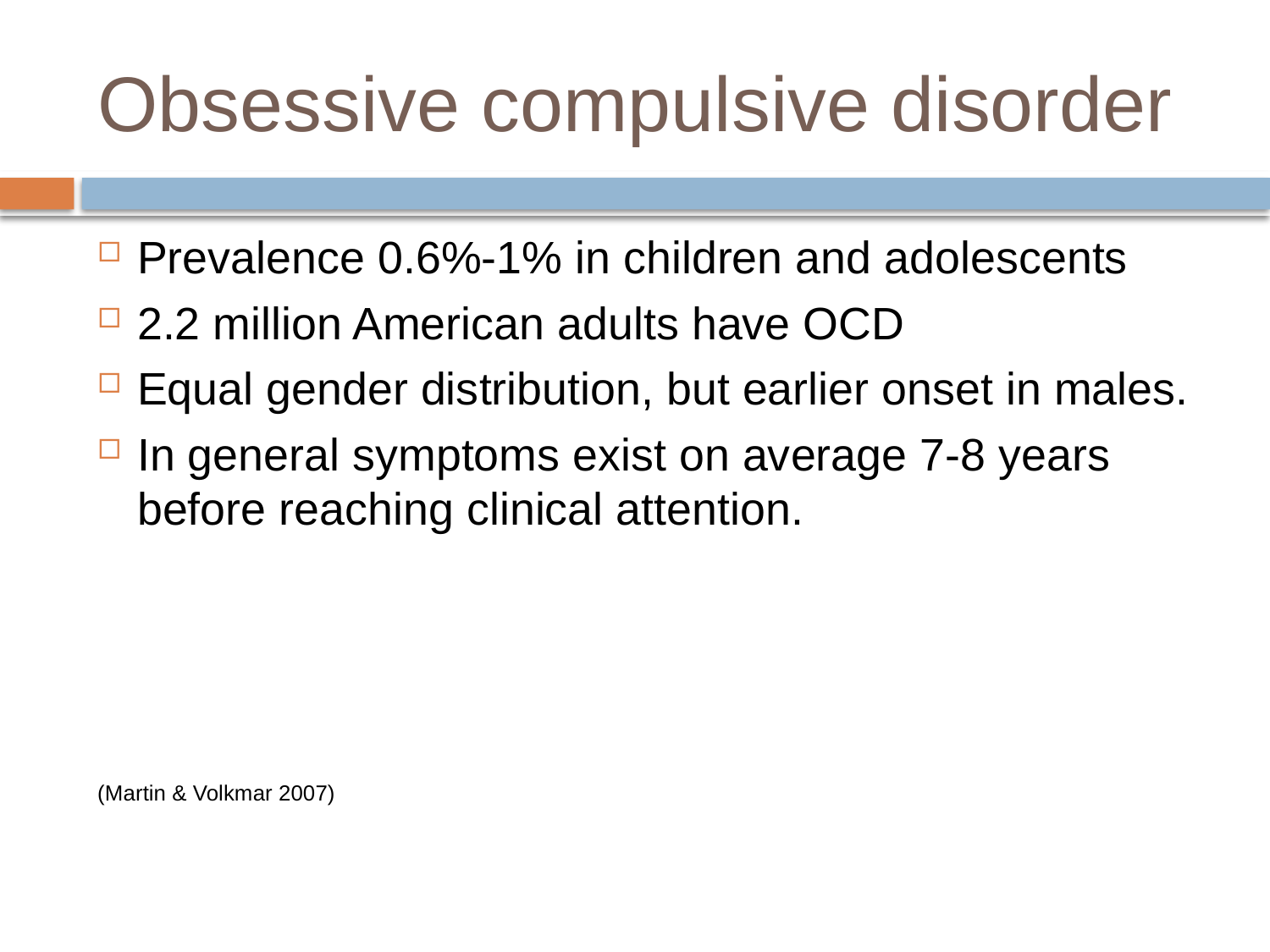

# Obsessive compulsive disorder
Prevalence 0.6%-1% in children and adolescents
2.2 million American adults have OCD
Equal gender distribution, but earlier onset in males.
In general symptoms exist on average 7-8 years before reaching clinical attention.

(Martin & Volkmar 2007)